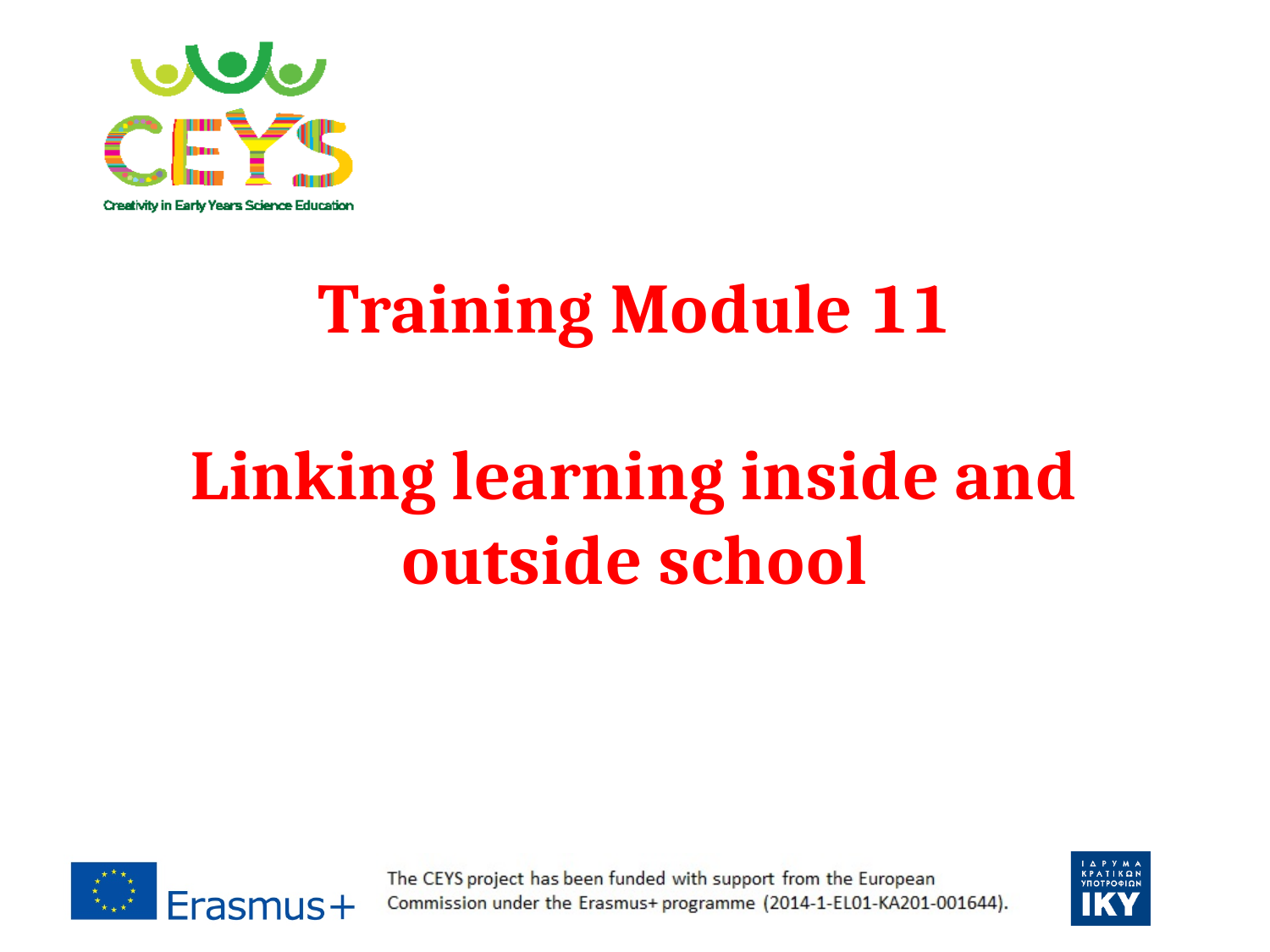

Training Module 11
Linking learning inside and outside school